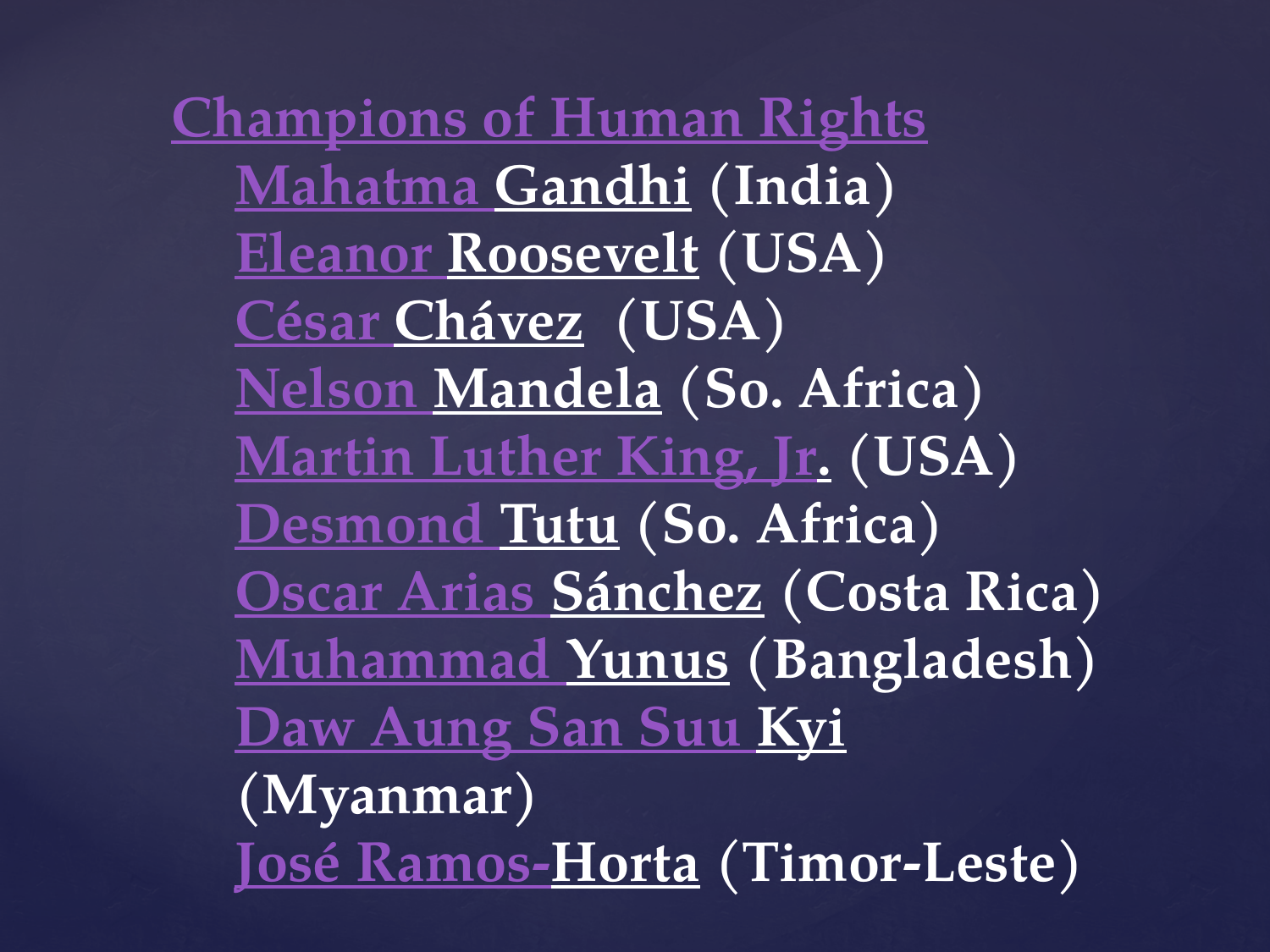

Champions of Human Rights
Mahatma Gandhi (India)
Eleanor Roosevelt (USA)
César Chávez  (USA)
Nelson Mandela (So. Africa)
Martin Luther King, Jr. (USA)
Desmond Tutu (So. Africa)
Oscar Arias Sánchez (Costa Rica)
Muhammad Yunus (Bangladesh)
Daw Aung San Suu Kyi (Myanmar)
José Ramos-Horta (Timor-Leste)